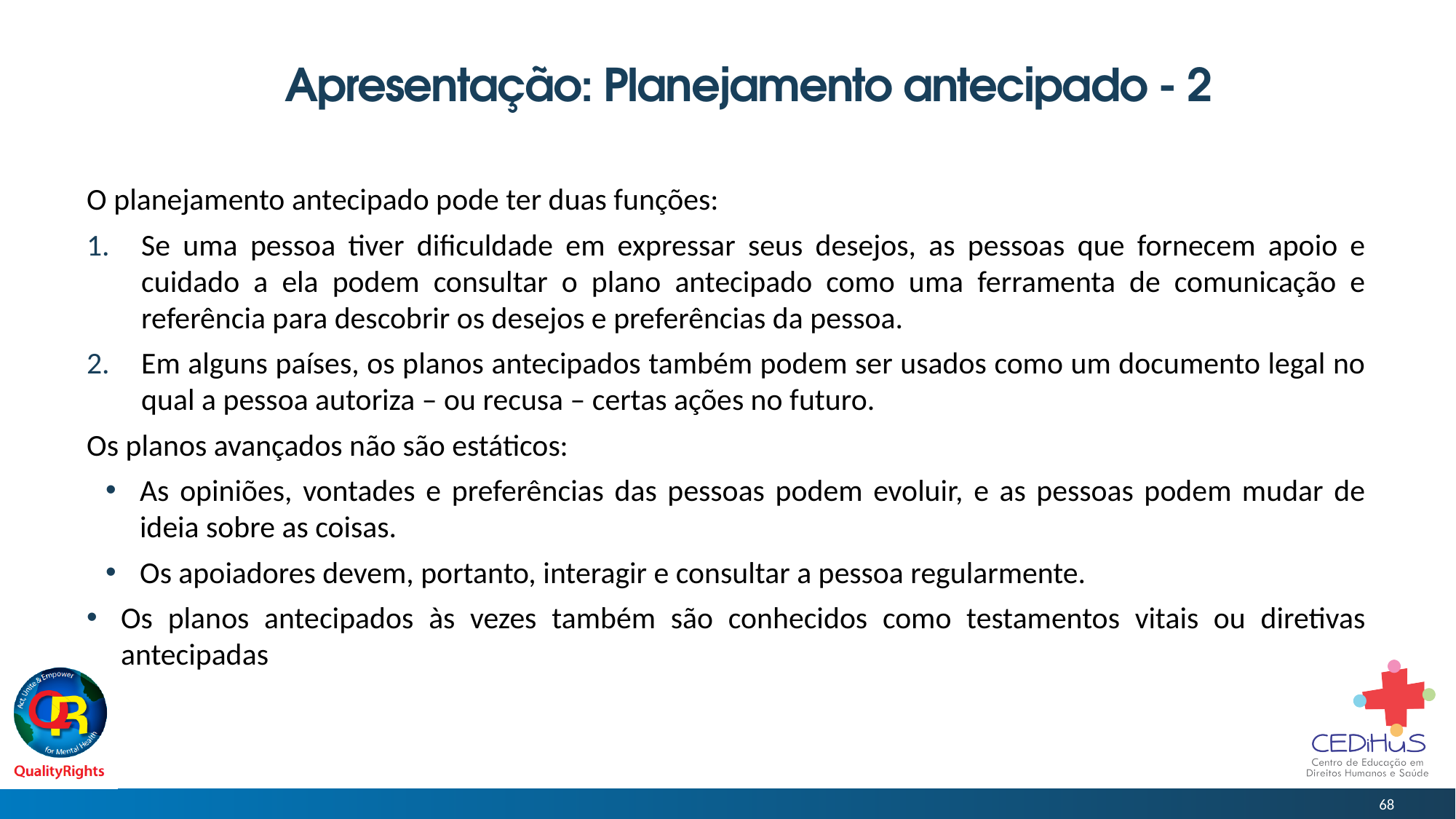

# Apresentação: Planejamento antecipado - 2
O planejamento antecipado pode ter duas funções:
Se uma pessoa tiver dificuldade em expressar seus desejos, as pessoas que fornecem apoio e cuidado a ela podem consultar o plano antecipado como uma ferramenta de comunicação e referência para descobrir os desejos e preferências da pessoa.
Em alguns países, os planos antecipados também podem ser usados como um documento legal no qual a pessoa autoriza – ou recusa – certas ações no futuro.
Os planos avançados não são estáticos:
As opiniões, vontades e preferências das pessoas podem evoluir, e as pessoas podem mudar de ideia sobre as coisas.
Os apoiadores devem, portanto, interagir e consultar a pessoa regularmente.
Os planos antecipados às vezes também são conhecidos como testamentos vitais ou diretivas antecipadas

68